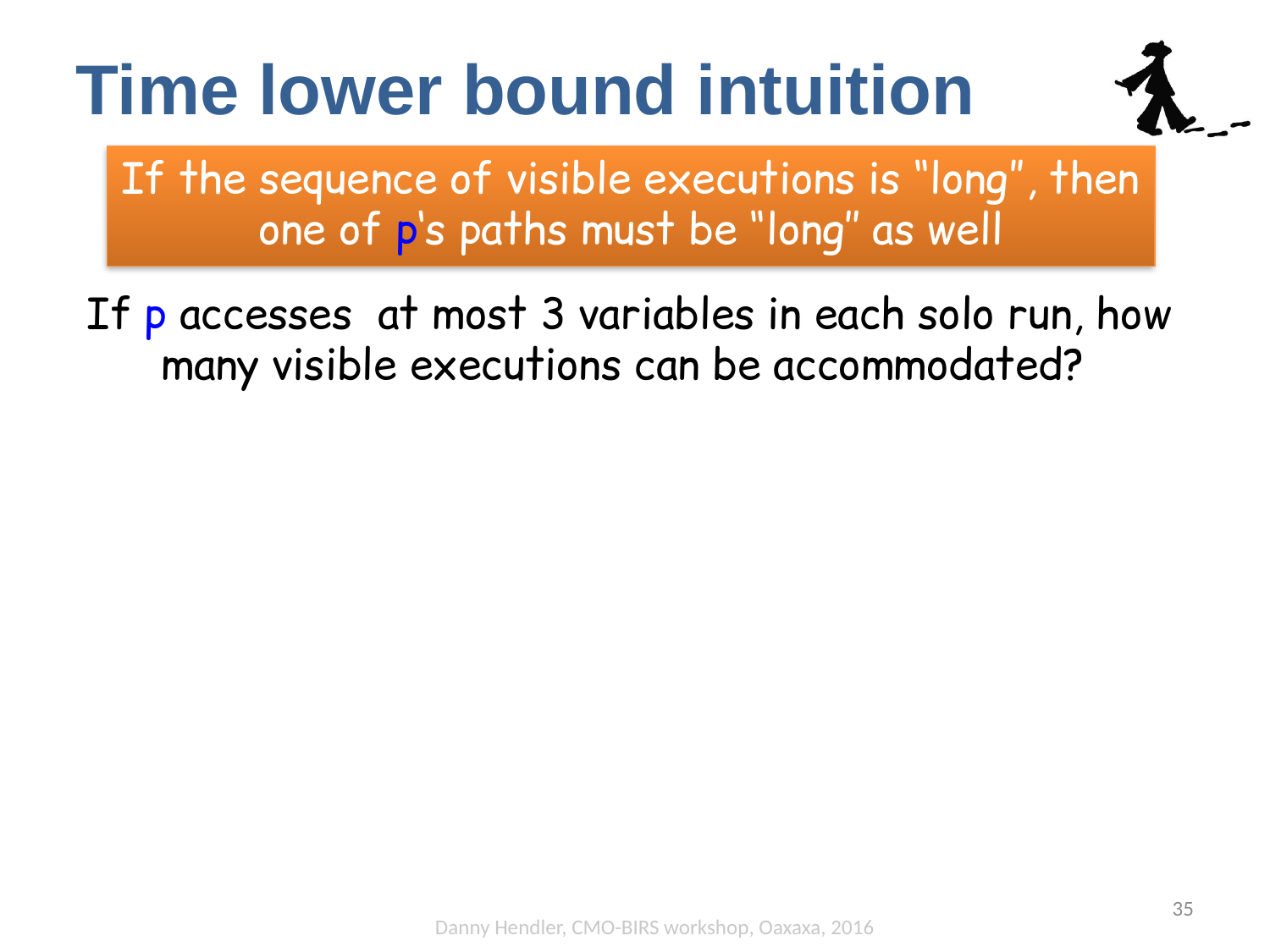

Time lower bound intuition
If the sequence of visible executions is “long”, then one of p‘s paths must be “long’’ as well
If p accesses  at most 3 variables in each solo run, how many visible executions can be accommodated?
35
Danny Hendler, CMO-BIRS workshop, Oaxaxa, 2016